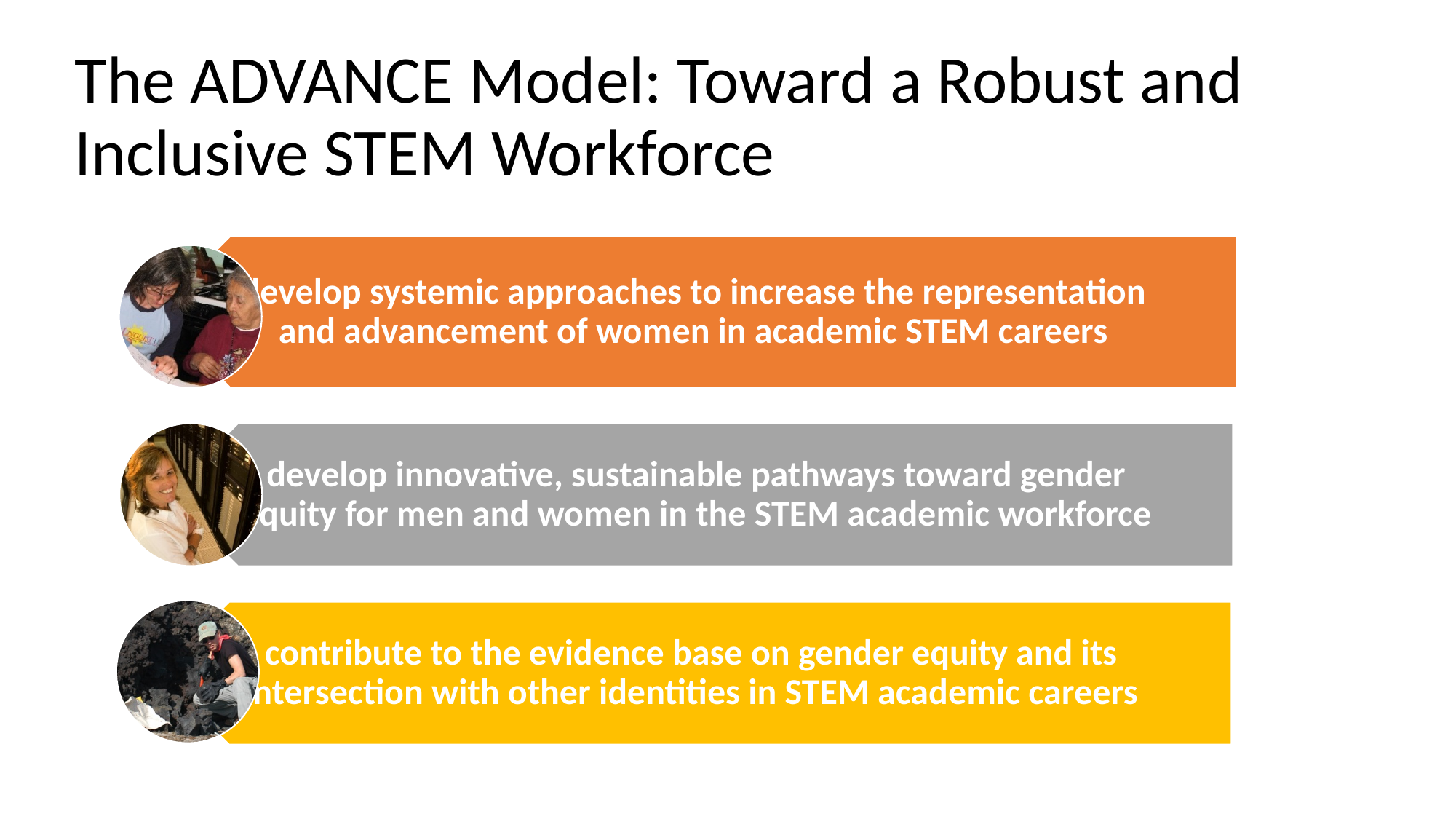

# The ADVANCE Model: Toward a Robust and Inclusive STEM Workforce
develop systemic approaches to increase the representation and advancement of women in academic STEM careers
develop innovative, sustainable pathways toward gender equity for men and women in the STEM academic workforce
contribute to the evidence base on gender equity and its intersection with other identities in STEM academic careers